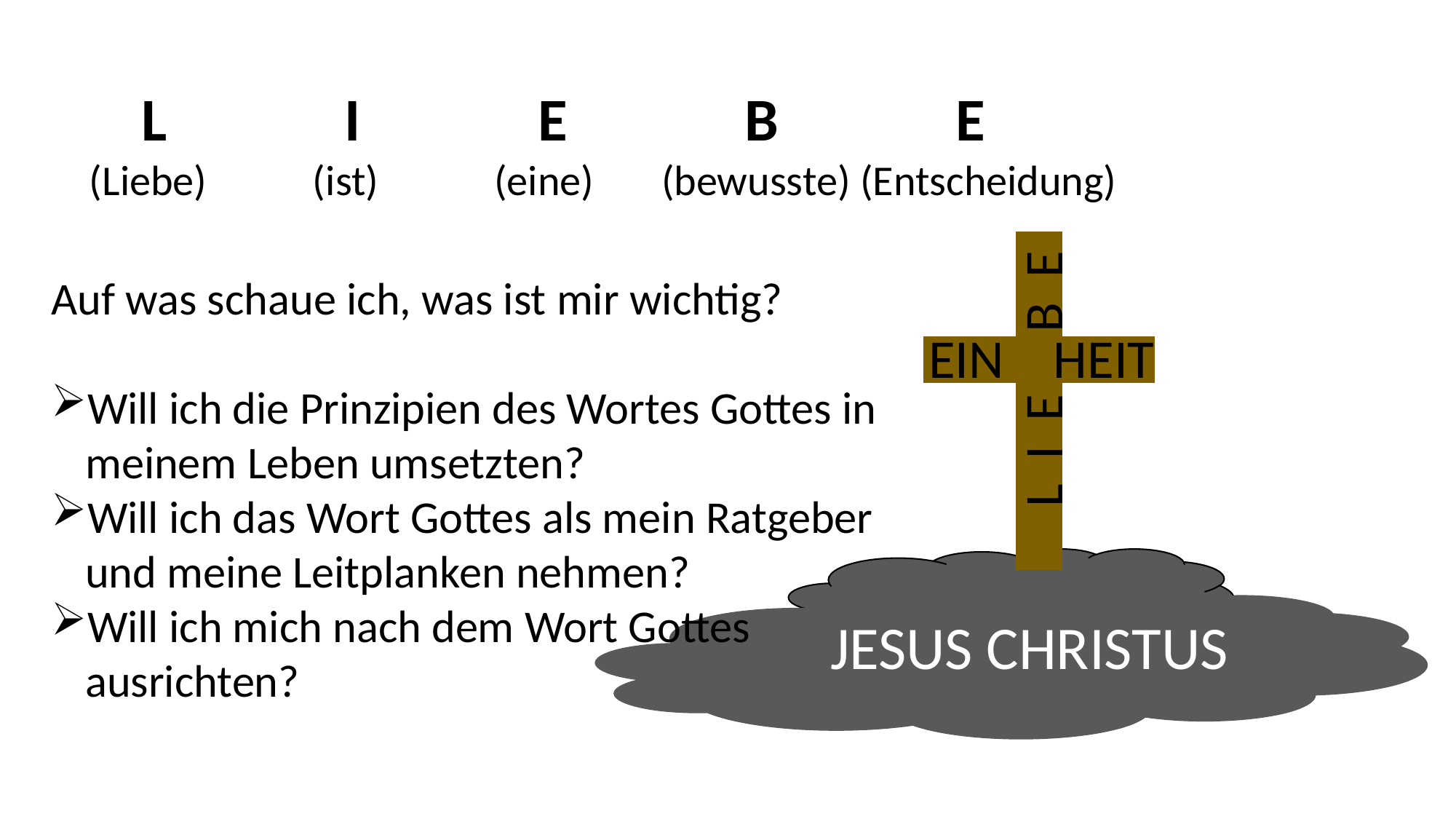

L             I             E             B             E
(Liebe)           (ist)            (eine)       (bewusste) (Entscheidung)

Auf was schaue ich, was ist mir wichtig?

Will ich die Prinzipien des Wortes Gottes in meinem Leben umsetzten?
Will ich das Wort Gottes als mein Ratgeber und meine Leitplanken nehmen?
Will ich mich nach dem Wort Gottes ausrichten?
EIN    HEIT
L  I  E     B  E

JESUS CHRISTUS